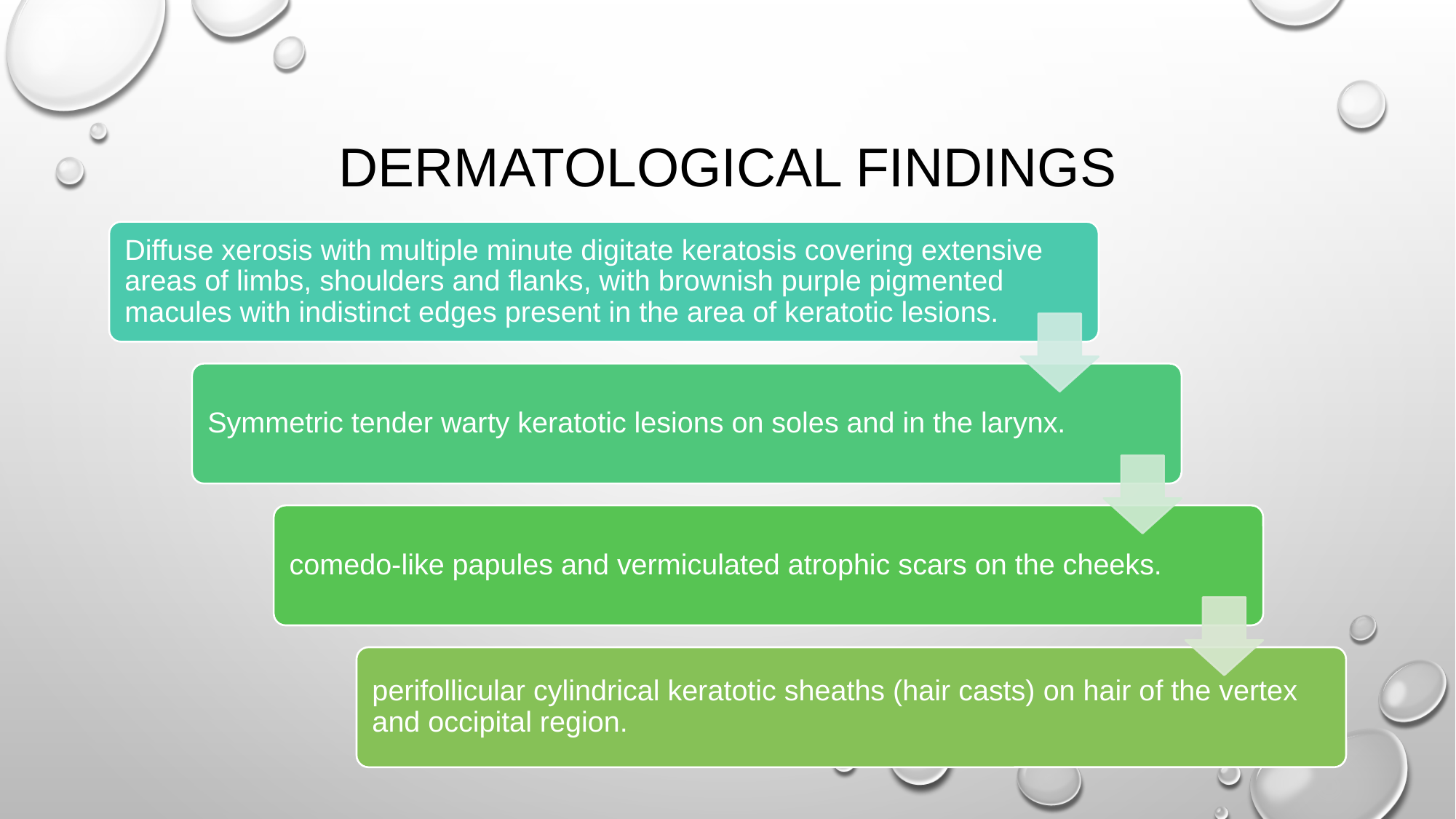

# Dermatological findings
Diffuse xerosis with multiple minute digitate keratosis covering extensive areas of limbs, shoulders and flanks, with brownish purple pigmented macules with indistinct edges present in the area of keratotic lesions.
Symmetric tender warty keratotic lesions on soles and in the larynx.
comedo-like papules and vermiculated atrophic scars on the cheeks.
perifollicular cylindrical keratotic sheaths (hair casts) on hair of the vertex and occipital region.